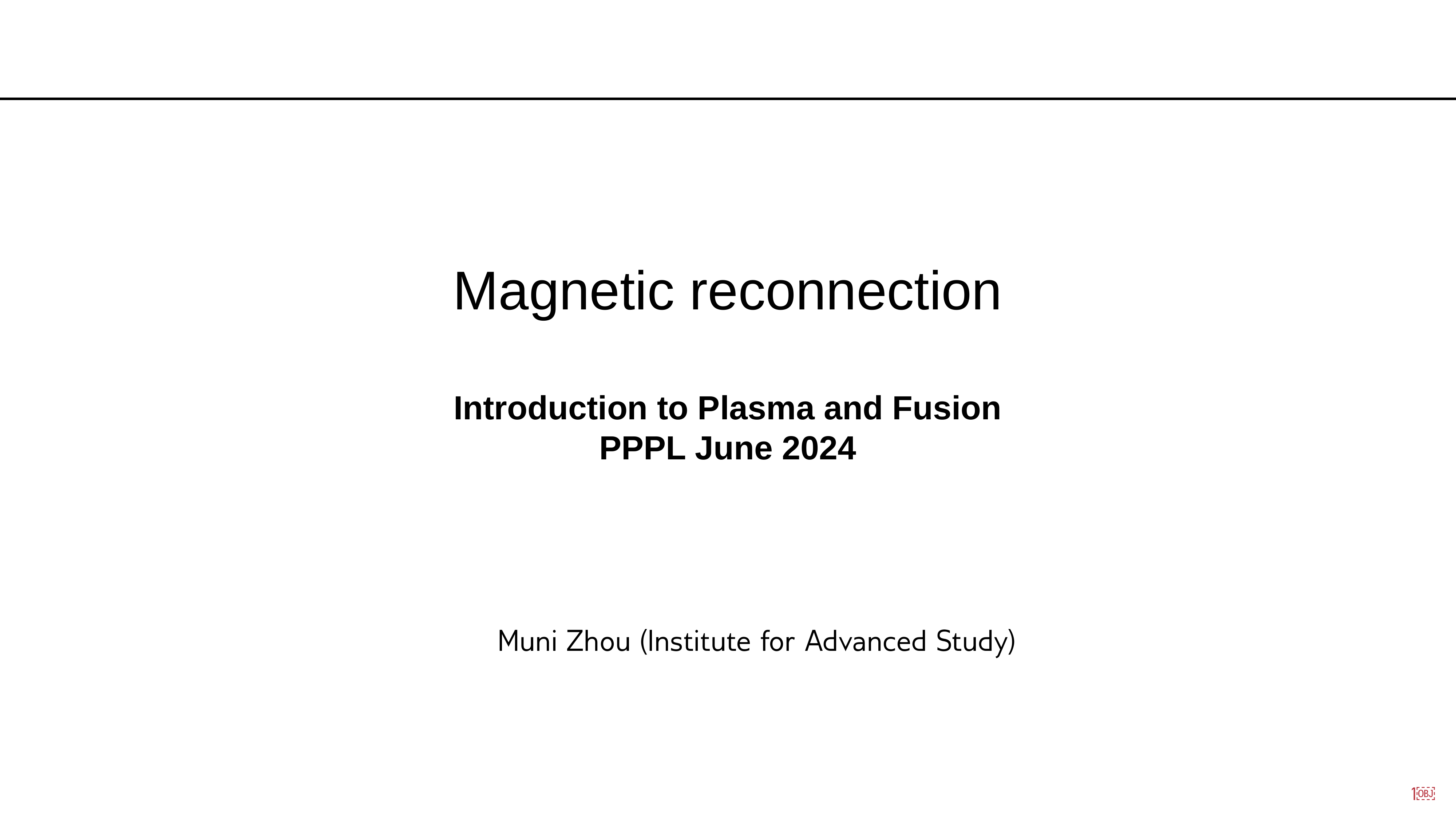

Magnetic reconnection

Introduction to Plasma and Fusion
PPPL June 2024
 Muni Zhou (Institute for Advanced Study)